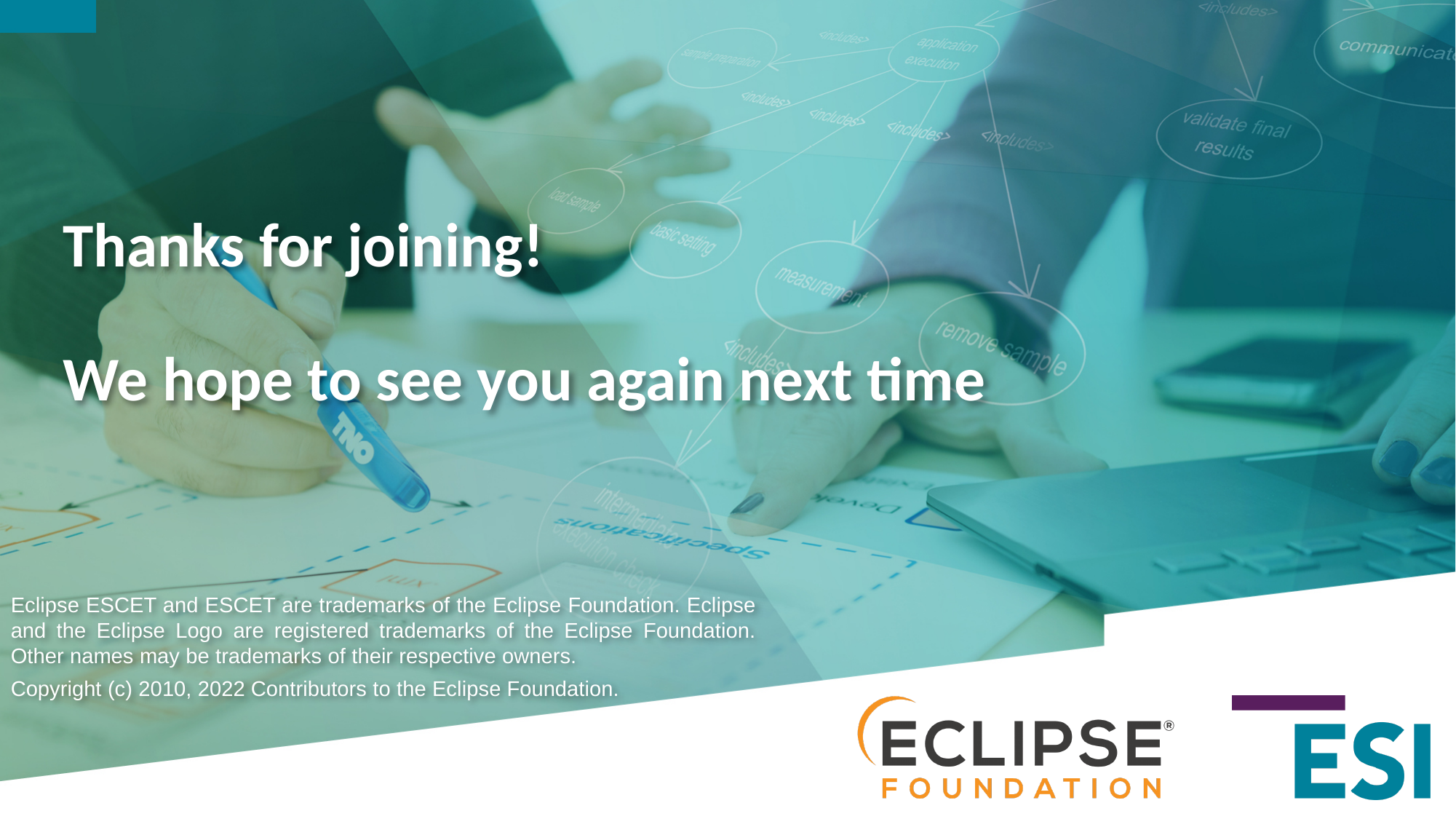

# Thanks for joining! We hope to see you again next time
Eclipse ESCET and ESCET are trademarks of the Eclipse Foundation. Eclipse and the Eclipse Logo are registered trademarks of the Eclipse Foundation. Other names may be trademarks of their respective owners.

Copyright (c) 2010, 2022 Contributors to the Eclipse Foundation.